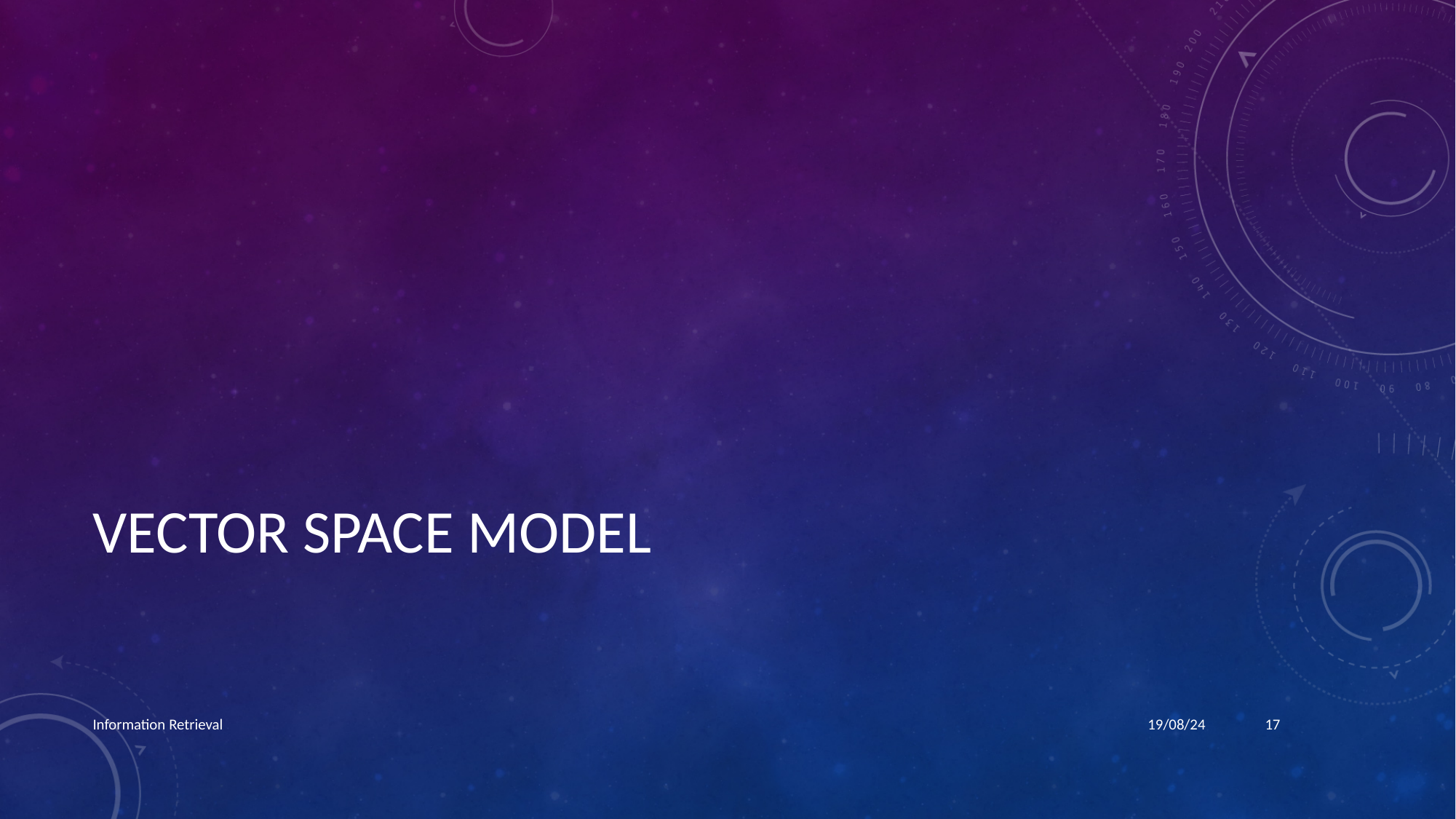

# Vector SPACE Model

Information Retrieval
19/08/24
17